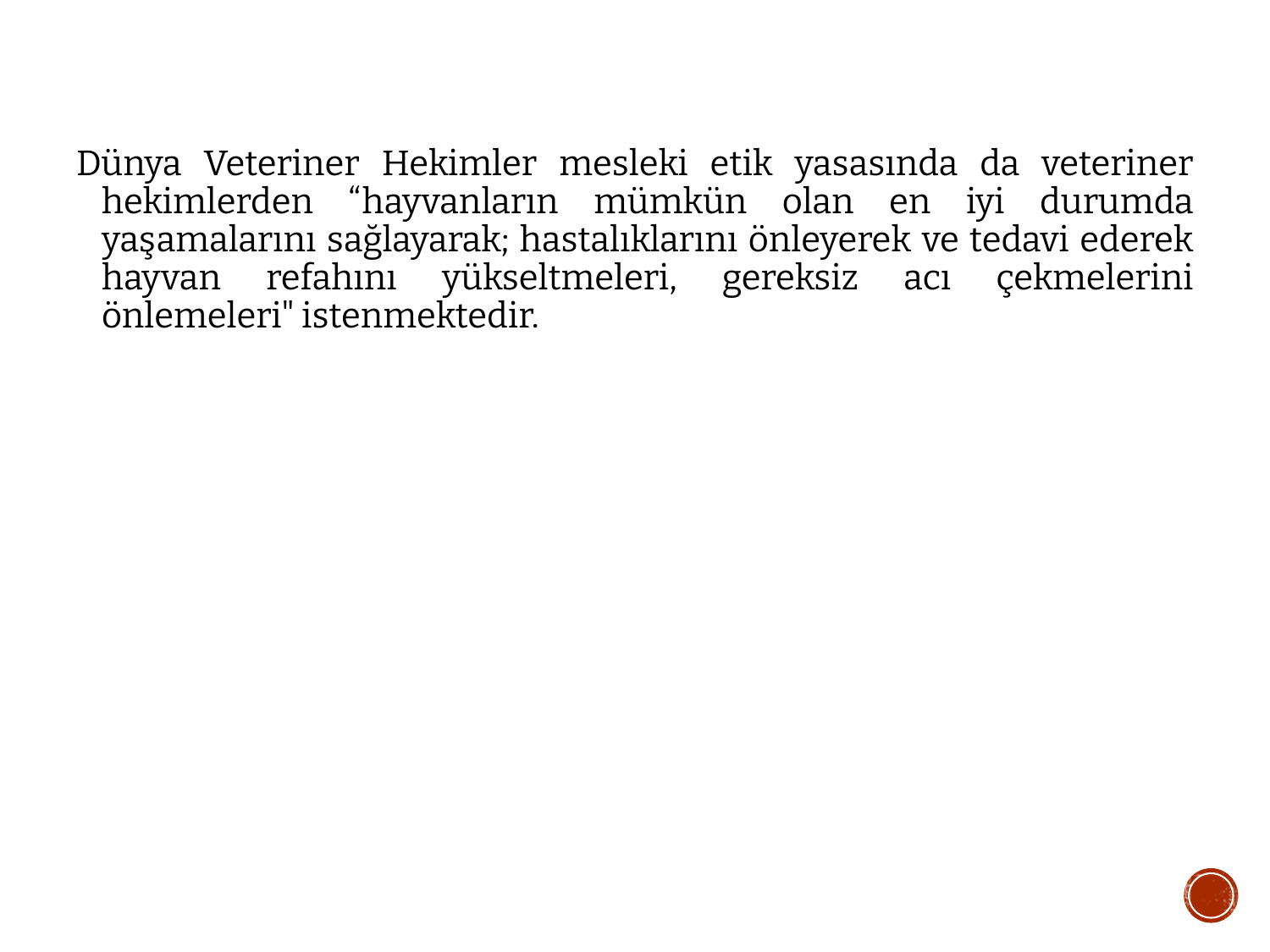

Dünya Veteriner Hekimler mesleki etik yasasında da veteriner hekimlerden “hayvanların mümkün olan en iyi durumda yaşamalarını sağlayarak; hastalıklarını önleyerek ve tedavi ederek hayvan refahını yükseltmeleri, gereksiz acı çekmelerini önlemeleri" istenmektedir.